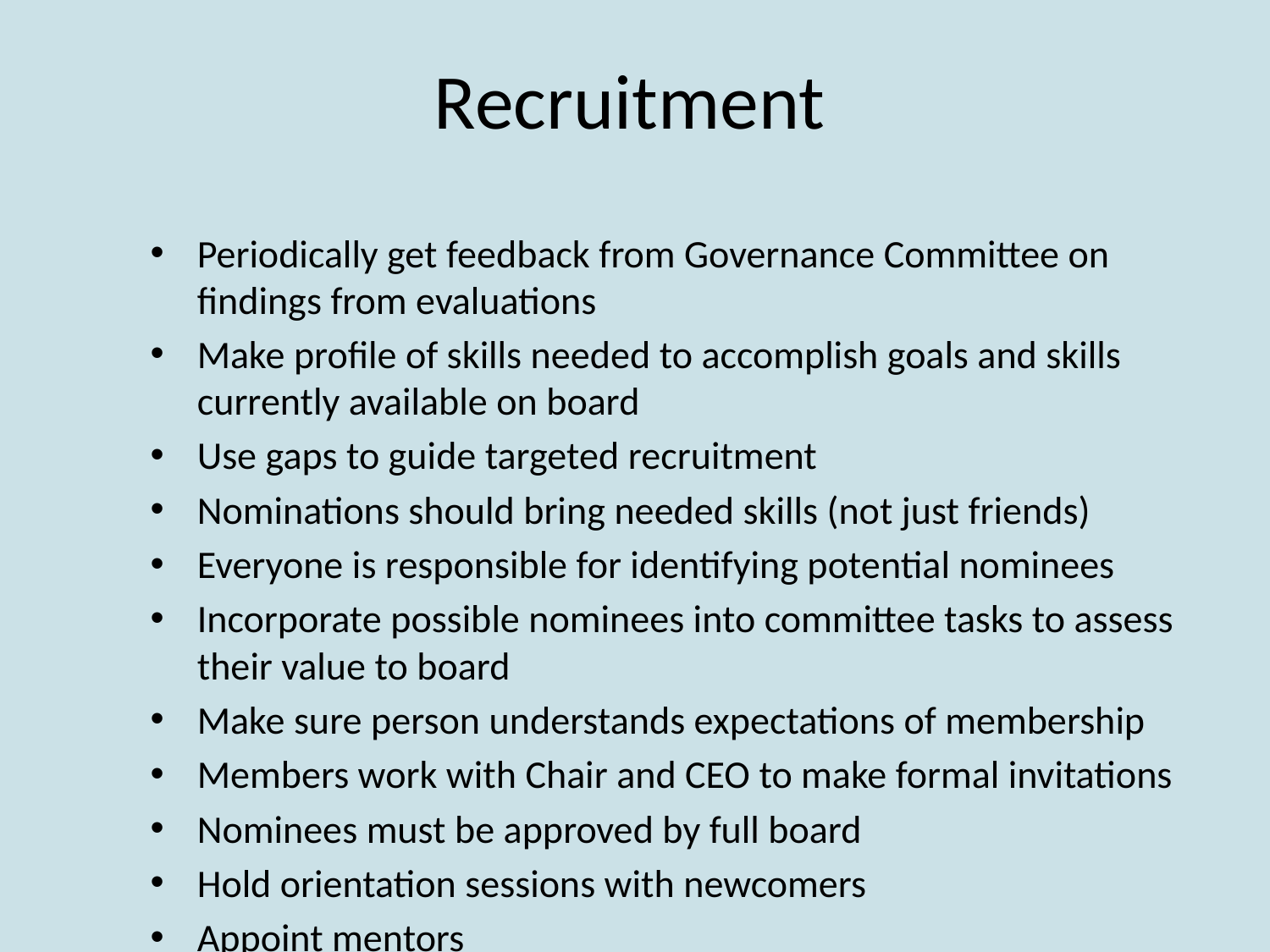

# Recruitment
Periodically get feedback from Governance Committee on findings from evaluations
Make profile of skills needed to accomplish goals and skills currently available on board
Use gaps to guide targeted recruitment
Nominations should bring needed skills (not just friends)
Everyone is responsible for identifying potential nominees
Incorporate possible nominees into committee tasks to assess their value to board
Make sure person understands expectations of membership
Members work with Chair and CEO to make formal invitations
Nominees must be approved by full board
Hold orientation sessions with newcomers
Appoint mentors